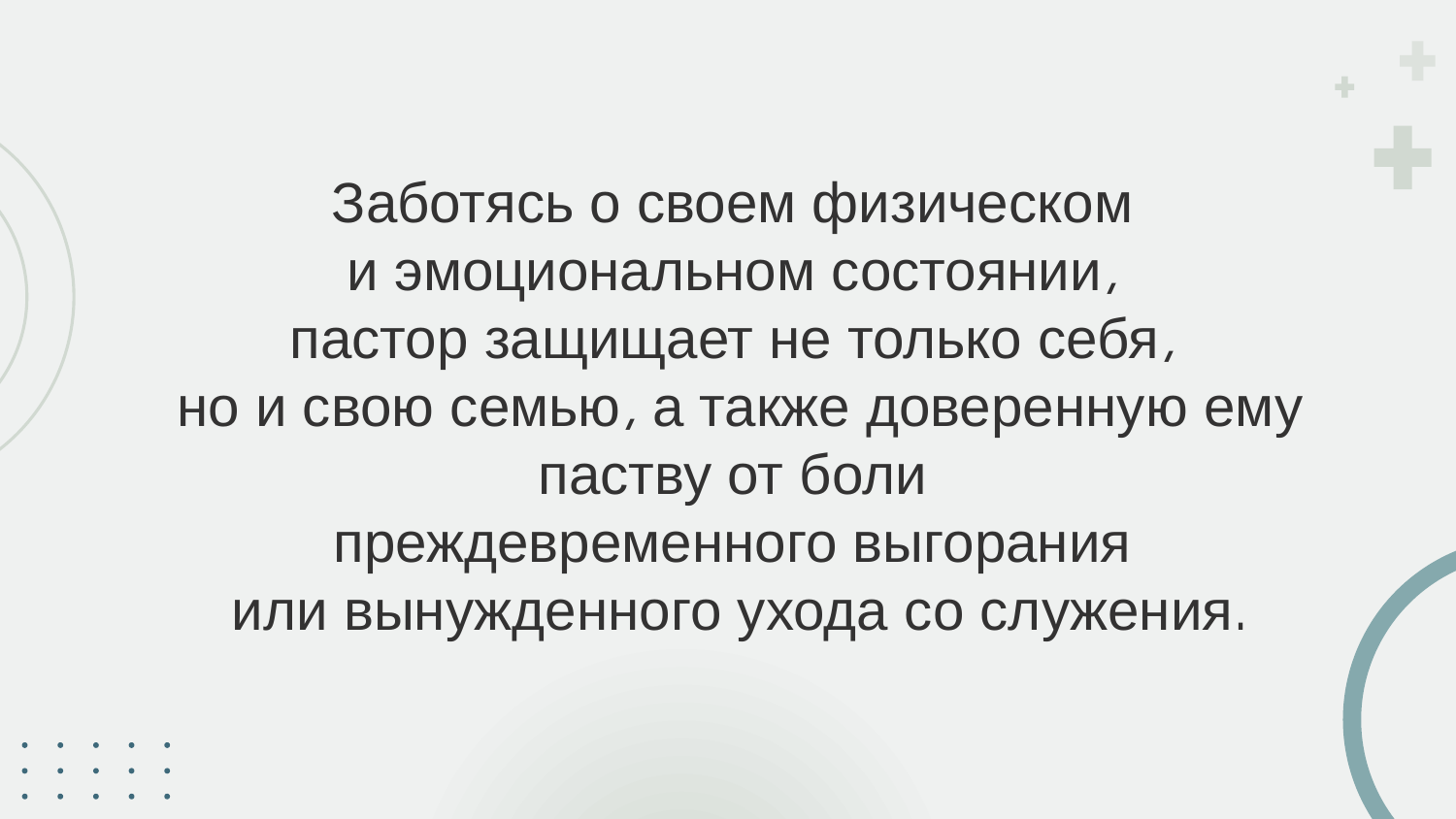

Заботясь о своем физическом
и эмоциональном состоянии,
пастор защищает не только себя,
но и свою семью, а также доверенную ему паству от боли
преждевременного выгорания
или вынужденного ухода со служения.